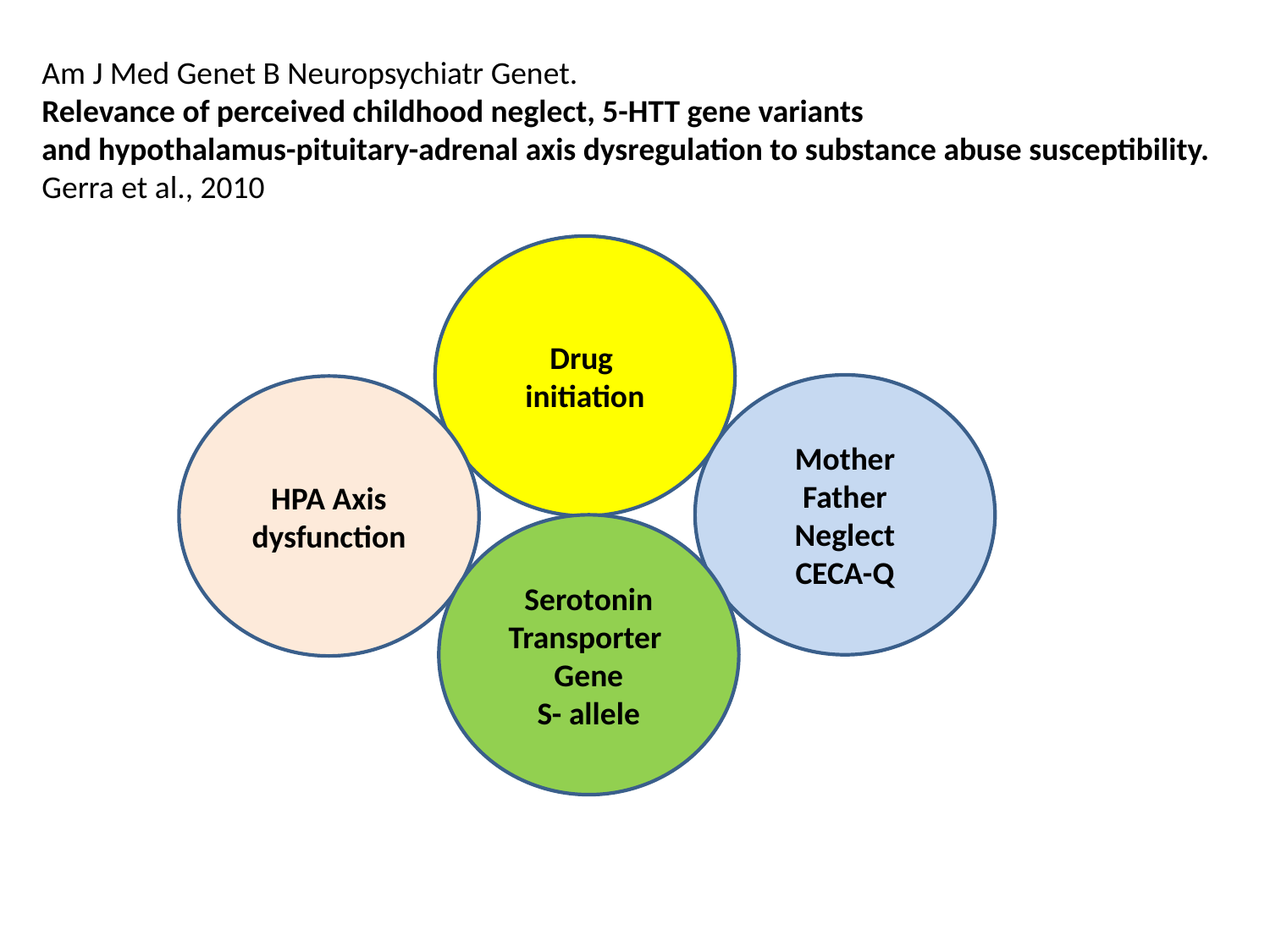

Am J Med Genet B Neuropsychiatr Genet.
Relevance of perceived childhood neglect, 5-HTT gene variants
and hypothalamus-pituitary-adrenal axis dysregulation to substance abuse susceptibility.
Gerra et al., 2010

Drug
initiation
Mother Father
Neglect
CECA-Q
HPA Axis
dysfunction
Serotonin
Transporter
Gene
S- allele